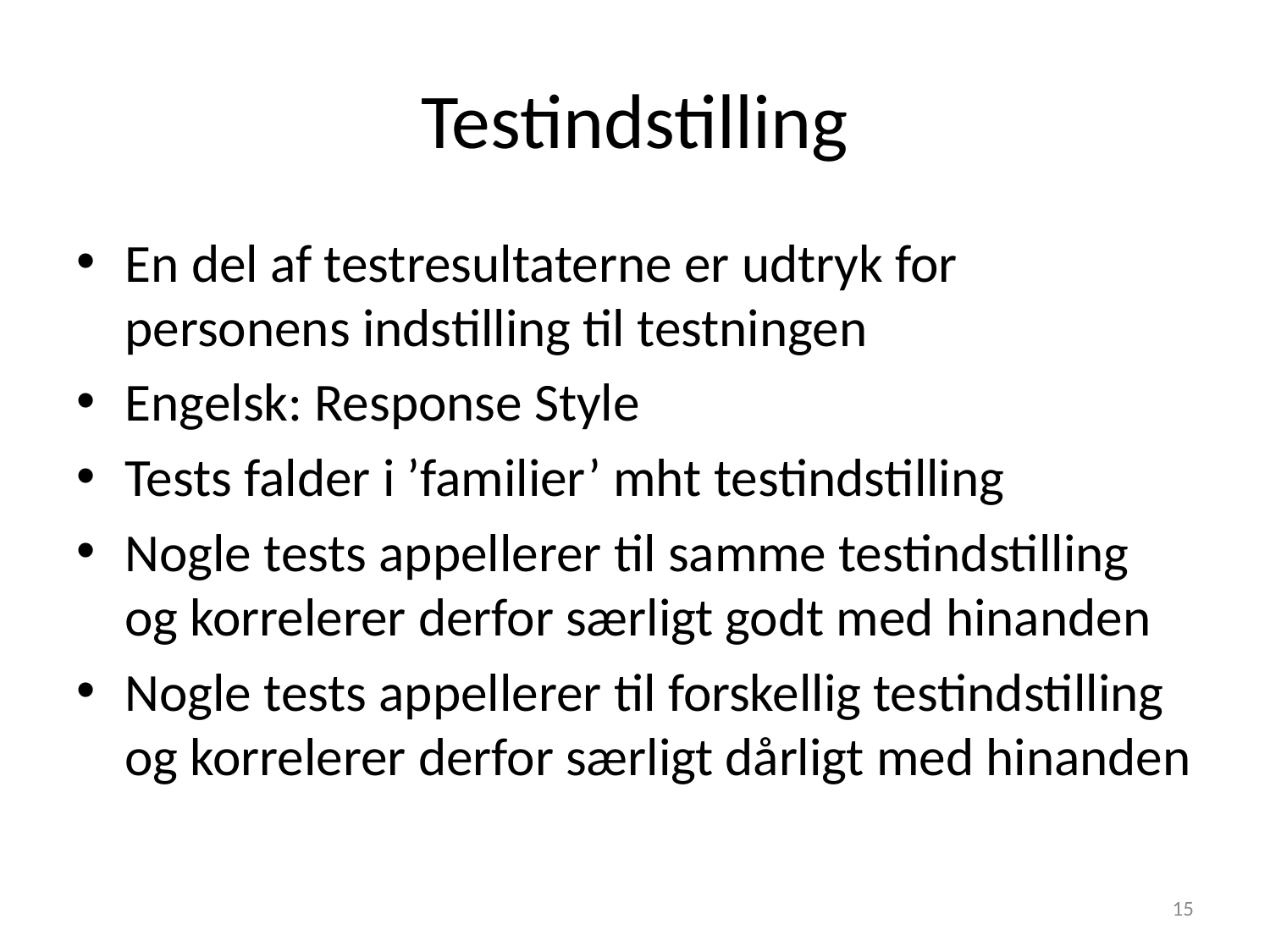

# Testindstilling
En del af testresultaterne er udtryk for personens indstilling til testningen
Engelsk: Response Style
Tests falder i ’familier’ mht testindstilling
Nogle tests appellerer til samme testindstilling og korrelerer derfor særligt godt med hinanden
Nogle tests appellerer til forskellig testindstilling og korrelerer derfor særligt dårligt med hinanden

15